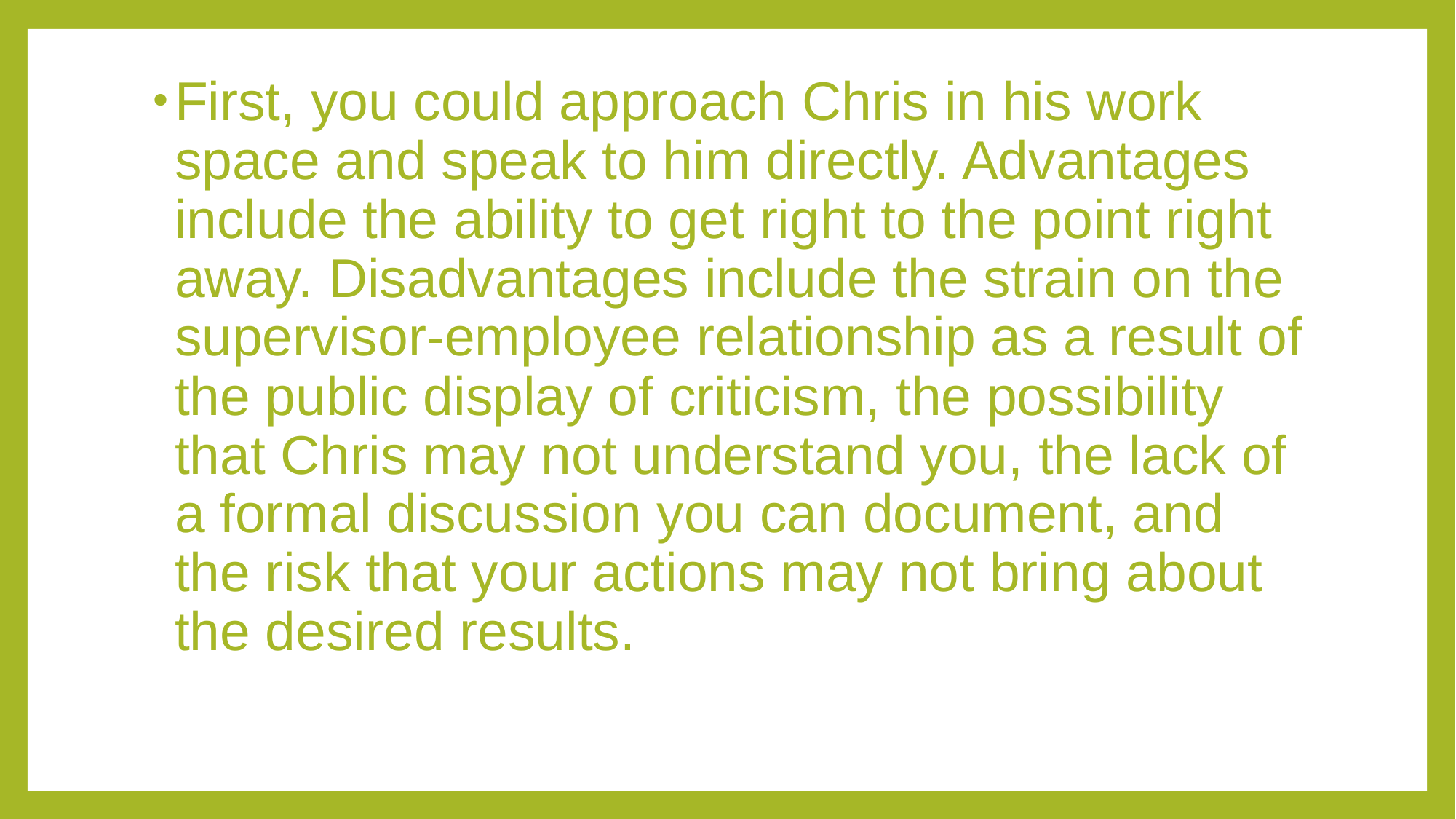

First, you could approach Chris in his work space and speak to him directly. Advantages include the ability to get right to the point right away. Disadvantages include the strain on the supervisor-employee relationship as a result of the public display of criticism, the possibility that Chris may not understand you, the lack of a formal discussion you can document, and the risk that your actions may not bring about the desired results.